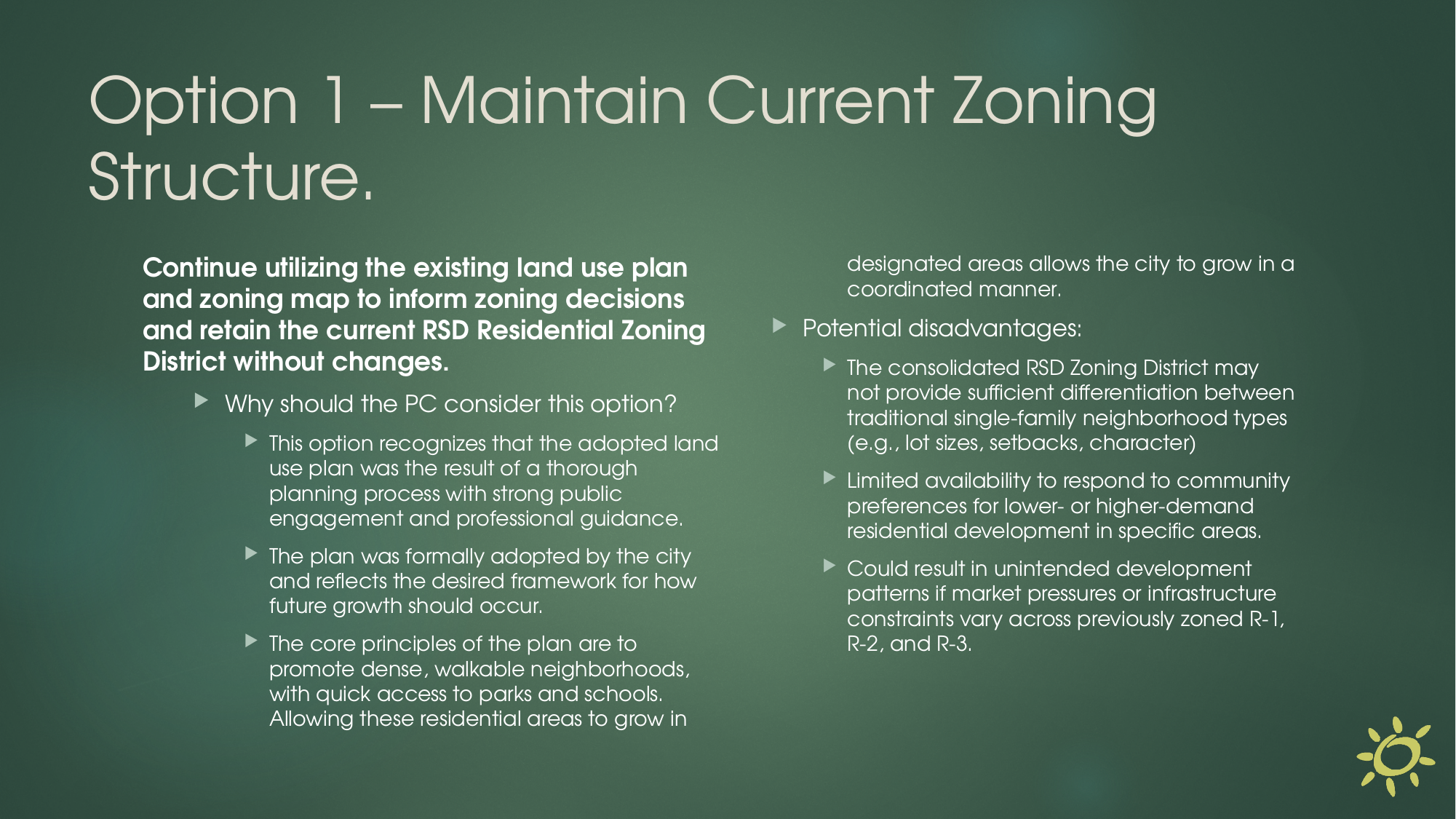

# Option 1 – Maintain Current Zoning Structure.
Continue utilizing the existing land use plan and zoning map to inform zoning decisions and retain the current RSD Residential Zoning District without changes.
Why should the PC consider this option?
This option recognizes that the adopted land use plan was the result of a thorough planning process with strong public engagement and professional guidance.
The plan was formally adopted by the city and reflects the desired framework for how future growth should occur.
The core principles of the plan are to promote dense, walkable neighborhoods, with quick access to parks and schools. Allowing these residential areas to grow in designated areas allows the city to grow in a coordinated manner.
Potential disadvantages:
The consolidated RSD Zoning District may not provide sufficient differentiation between traditional single-family neighborhood types (e.g., lot sizes, setbacks, character)
Limited availability to respond to community preferences for lower- or higher-demand residential development in specific areas.
Could result in unintended development patterns if market pressures or infrastructure constraints vary across previously zoned R-1, R-2, and R-3.